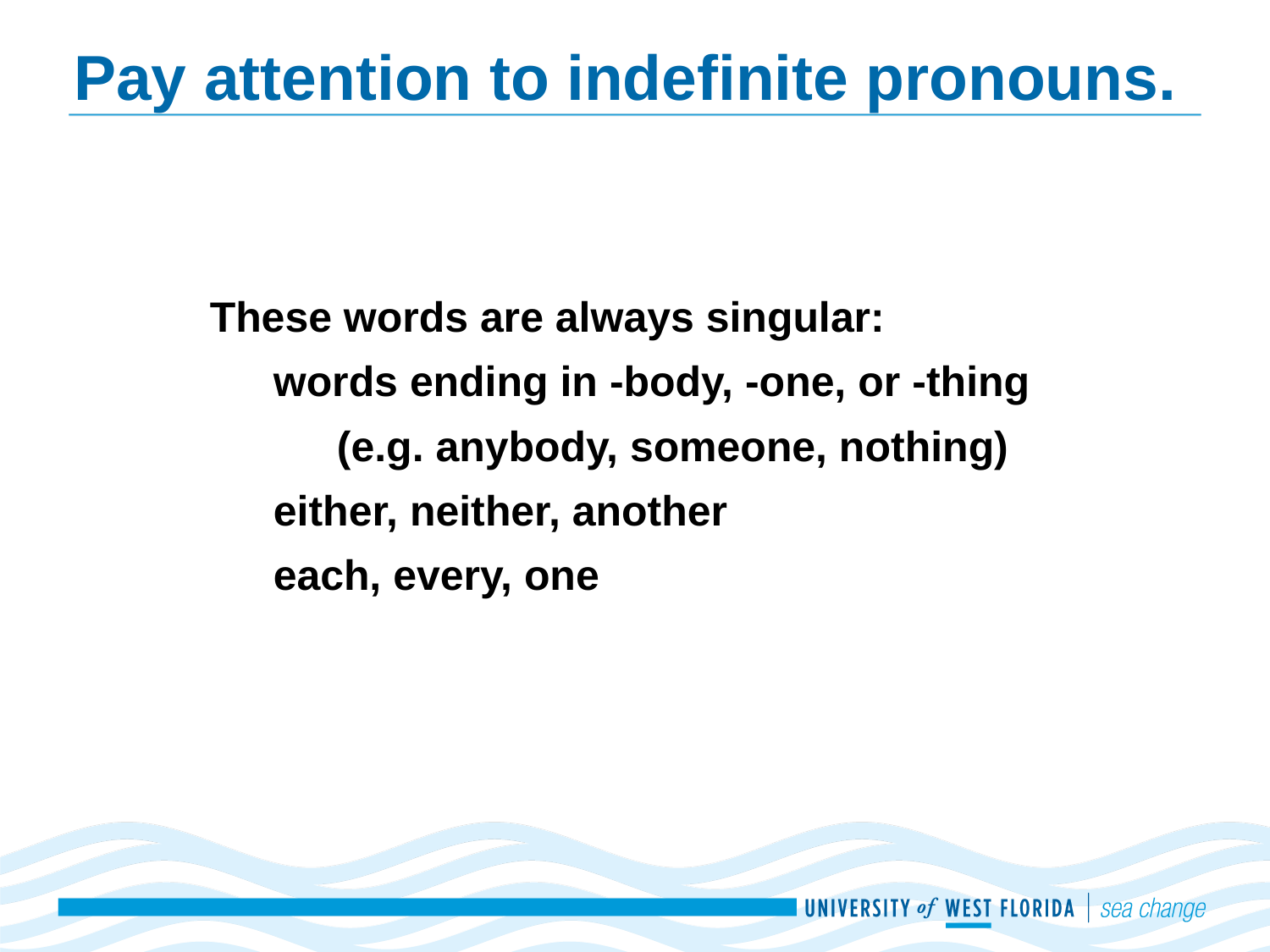

# Pay attention to indefinite pronouns.
These words are always singular:
words ending in -body, -one, or -thing
(e.g. anybody, someone, nothing)
either, neither, another
each, every, one